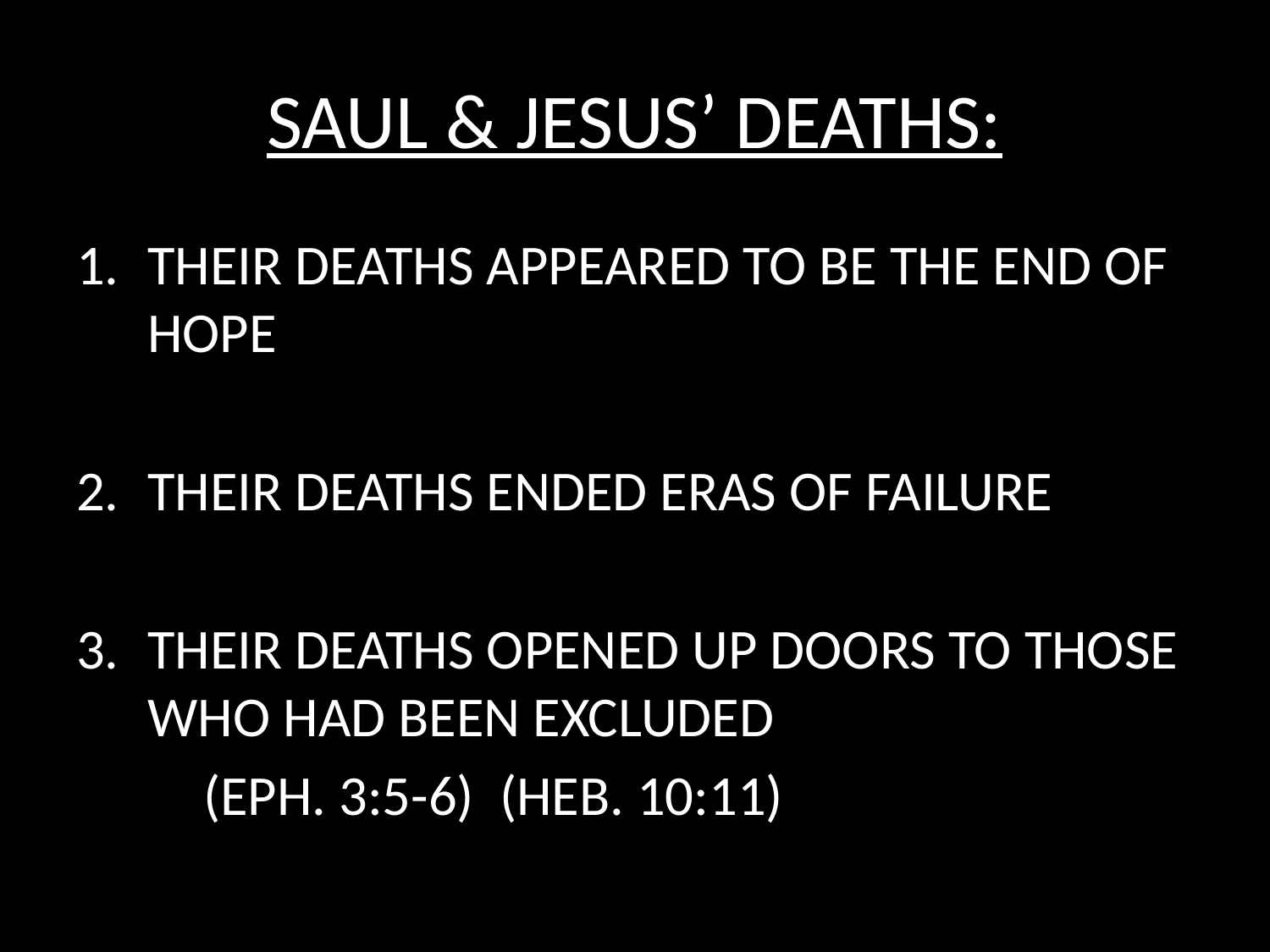

# SAUL & JESUS’ DEATHS:
THEIR DEATHS APPEARED TO BE THE END OF HOPE

THEIR DEATHS ENDED ERAS OF FAILURE

THEIR DEATHS OPENED UP DOORS TO THOSE WHO HAD BEEN EXCLUDED
	(EPH. 3:5-6)  (HEB. 10:11)